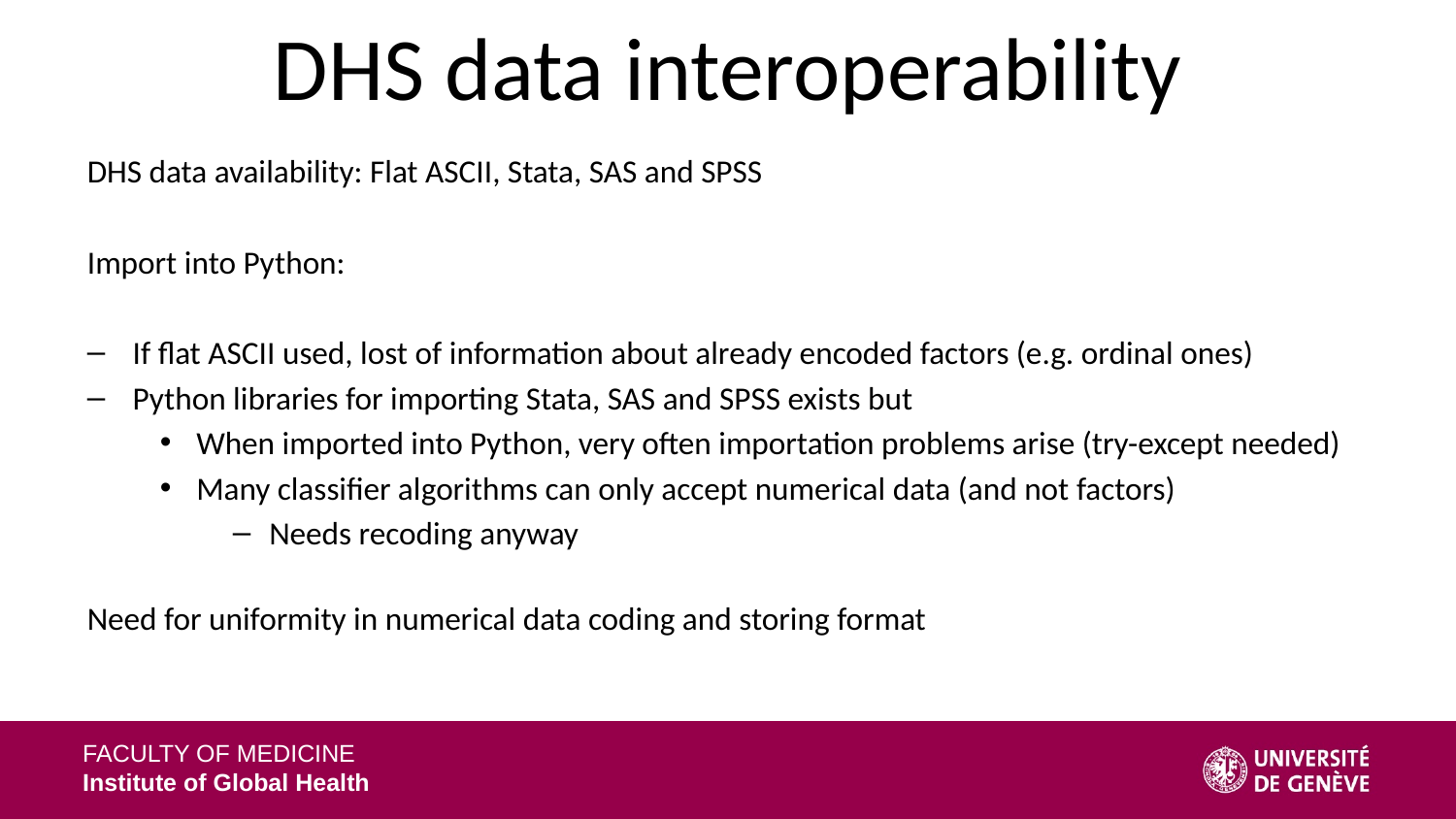

DHS data interoperability
DHS data availability: Flat ASCII, Stata, SAS and SPSS

Import into Python:

If flat ASCII used, lost of information about already encoded factors (e.g. ordinal ones)
Python libraries for importing Stata, SAS and SPSS exists but
When imported into Python, very often importation problems arise (try-except needed)
Many classifier algorithms can only accept numerical data (and not factors)
Needs recoding anyway

Need for uniformity in numerical data coding and storing format

FACULTY OF MEDICINE
Institute of Global Health